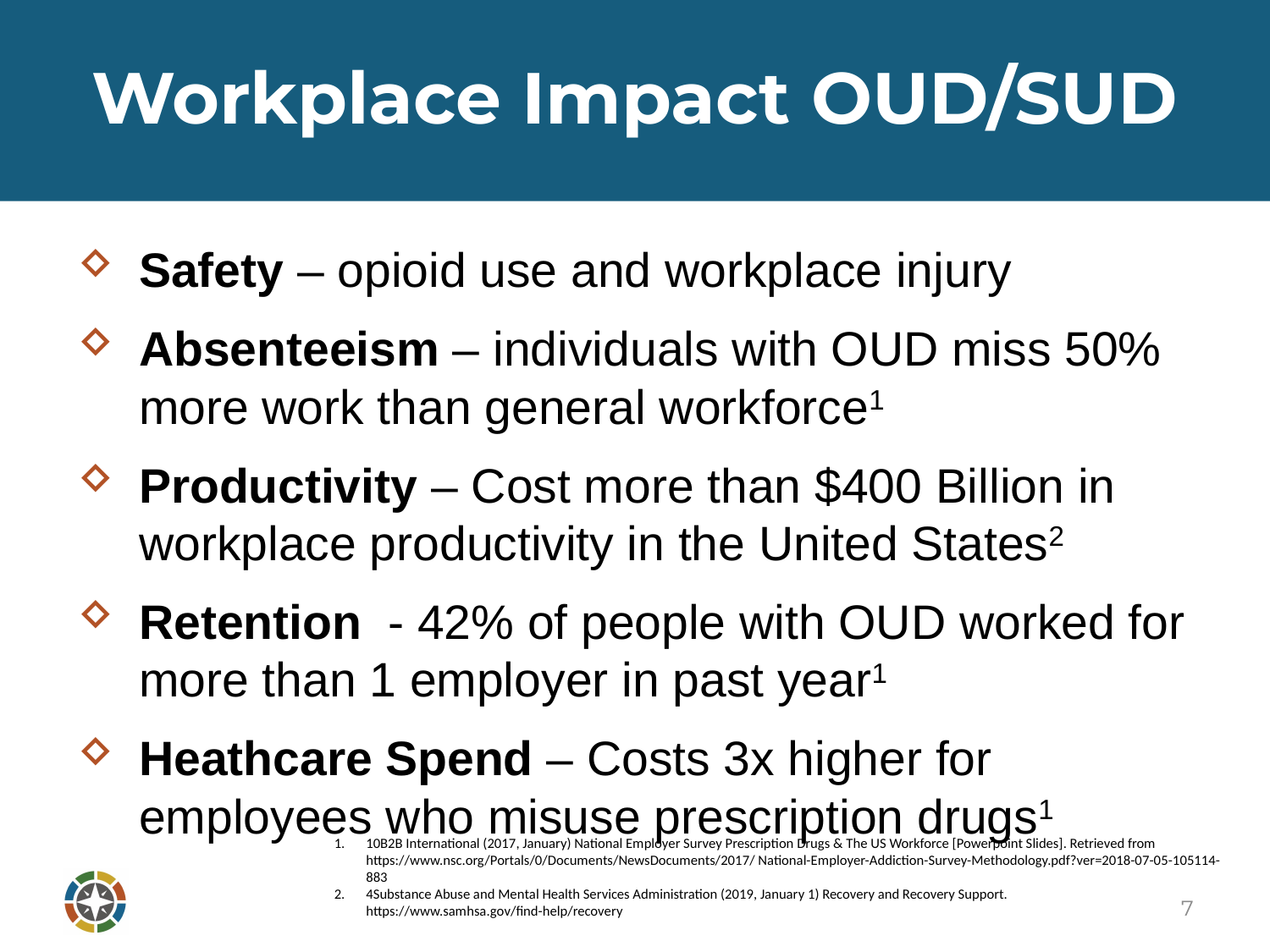

# Workplace Impact OUD/SUD
Safety – opioid use and workplace injury
Absenteeism – individuals with OUD miss 50% more work than general workforce1
Productivity – Cost more than $400 Billion in workplace productivity in the United States2
Retention  - 42% of people with OUD worked for more than 1 employer in past year1
Heathcare Spend – Costs 3x higher for employees who misuse prescription drugs1
10B2B International (2017, January) National Employer Survey Prescription Drugs & The US Workforce [Powerpoint Slides]. Retrieved from https://www.nsc.org/Portals/0/Documents/NewsDocuments/2017/ National-Employer-Addiction-Survey-Methodology.pdf?ver=2018-07-05-105114-883
4Substance Abuse and Mental Health Services Administration (2019, January 1) Recovery and Recovery Support. https://www.samhsa.gov/find-help/recovery
7